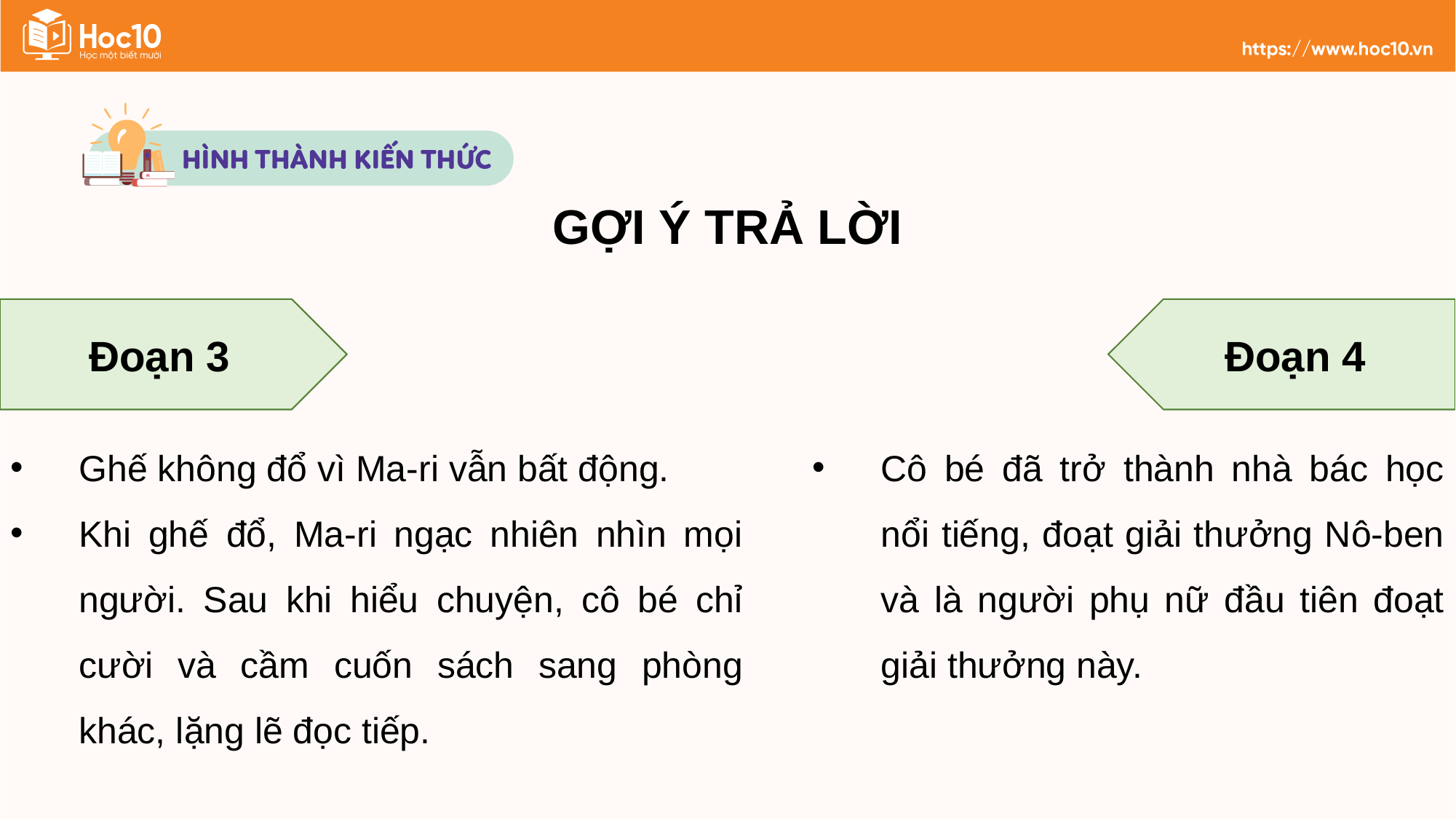

GỢI Ý TRẢ LỜI
Đoạn 4
Đoạn 3
Ghế không đổ vì Ma-ri vẫn bất động.
Khi ghế đổ, Ma-ri ngạc nhiên nhìn mọi người. Sau khi hiểu chuyện, cô bé chỉ cười và cầm cuốn sách sang phòng khác, lặng lẽ đọc tiếp.
Cô bé đã trở thành nhà bác học nổi tiếng, đoạt giải thưởng Nô-ben và là người phụ nữ đầu tiên đoạt giải thưởng này.